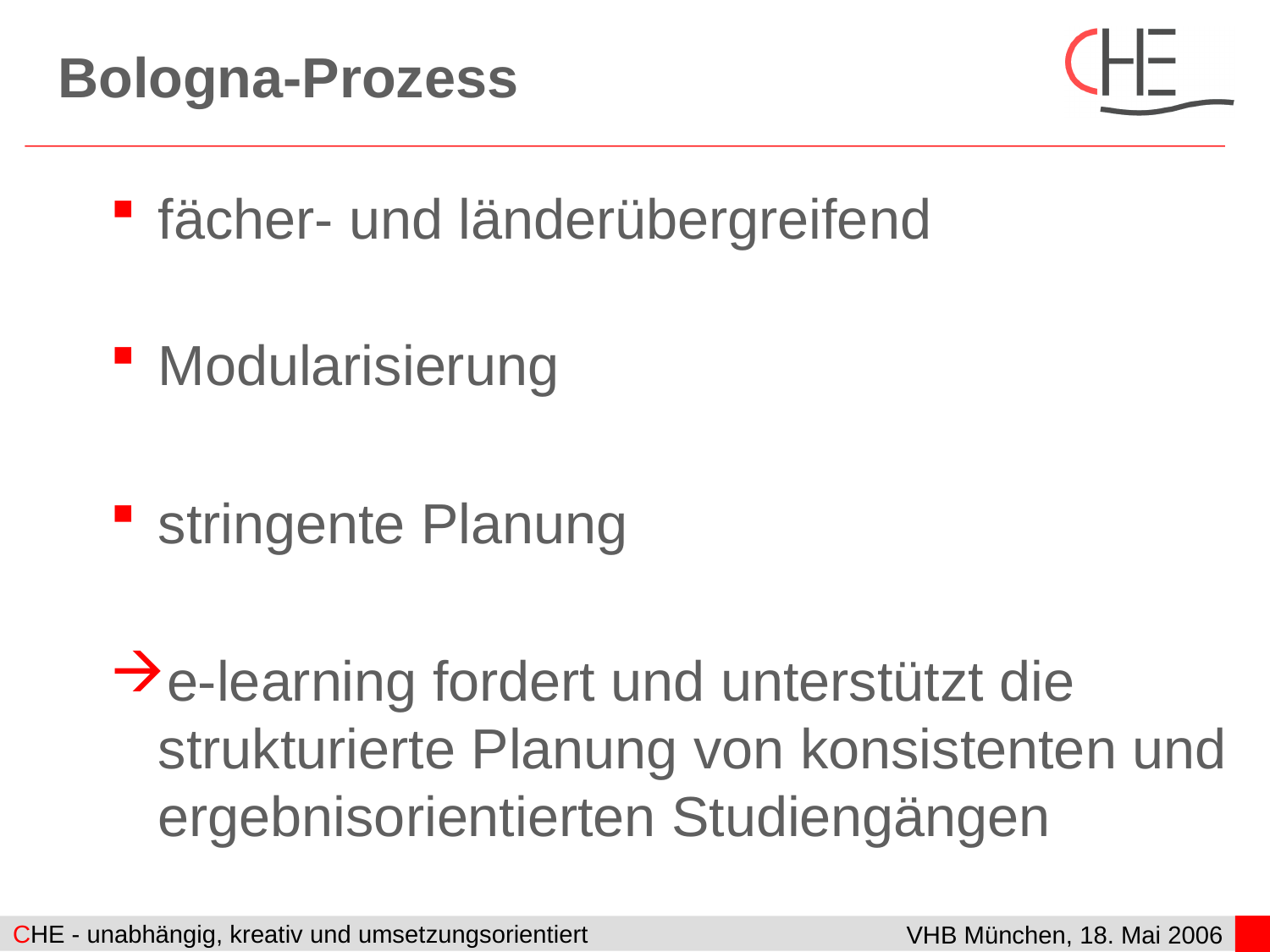

# Bologna-Prozess
fächer- und länderübergreifend
Modularisierung

stringente Planung

e-learning fordert und unterstützt die strukturierte Planung von konsistenten und ergebnisorientierten Studiengängen